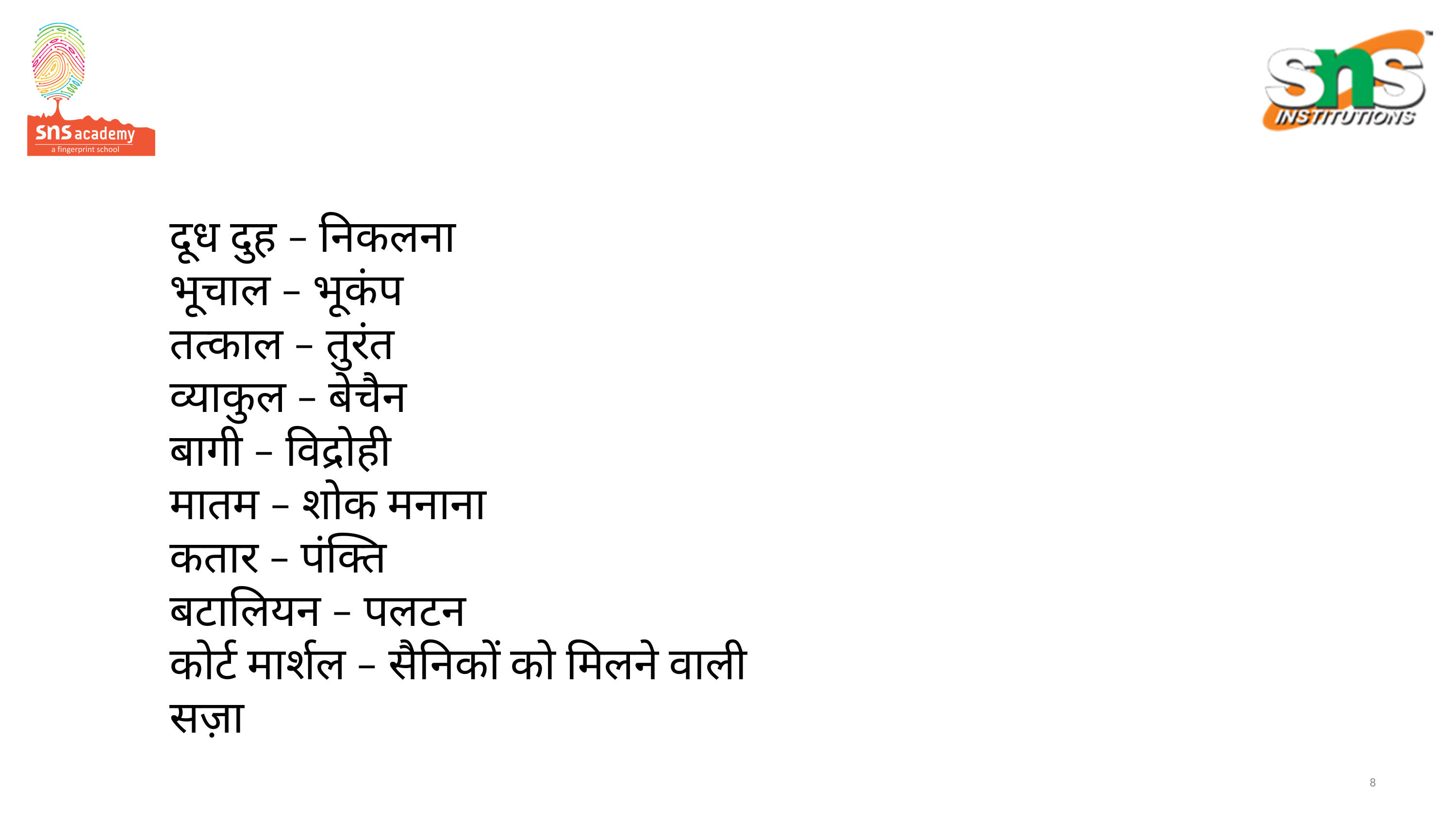

# दूध दुह – निकलना भूचाल – भूकंप तत्काल – तुरंत व्याकुल – बेचैन बागी – विद्रोही मातम – शोक मनाना कतार – पंक्ति बटालियन – पलटन कोर्ट मार्शल – सैनिकों को मिलने वाली सज़ा
8